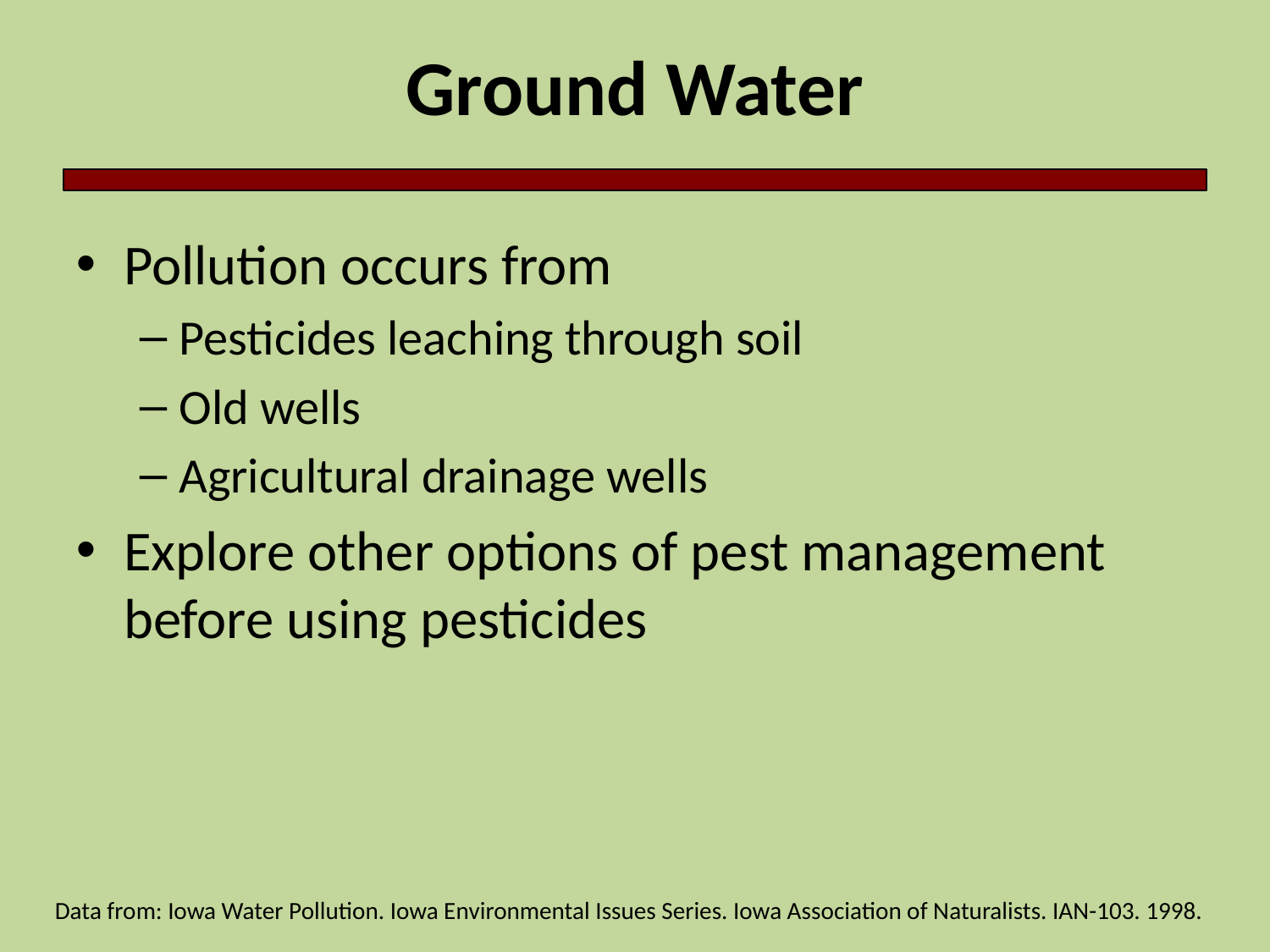

# Ground Water
Pollution occurs from
Pesticides leaching through soil
Old wells
Agricultural drainage wells
Explore other options of pest management before using pesticides

Data from: Iowa Water Pollution. Iowa Environmental Issues Series. Iowa Association of Naturalists. IAN-103. 1998.